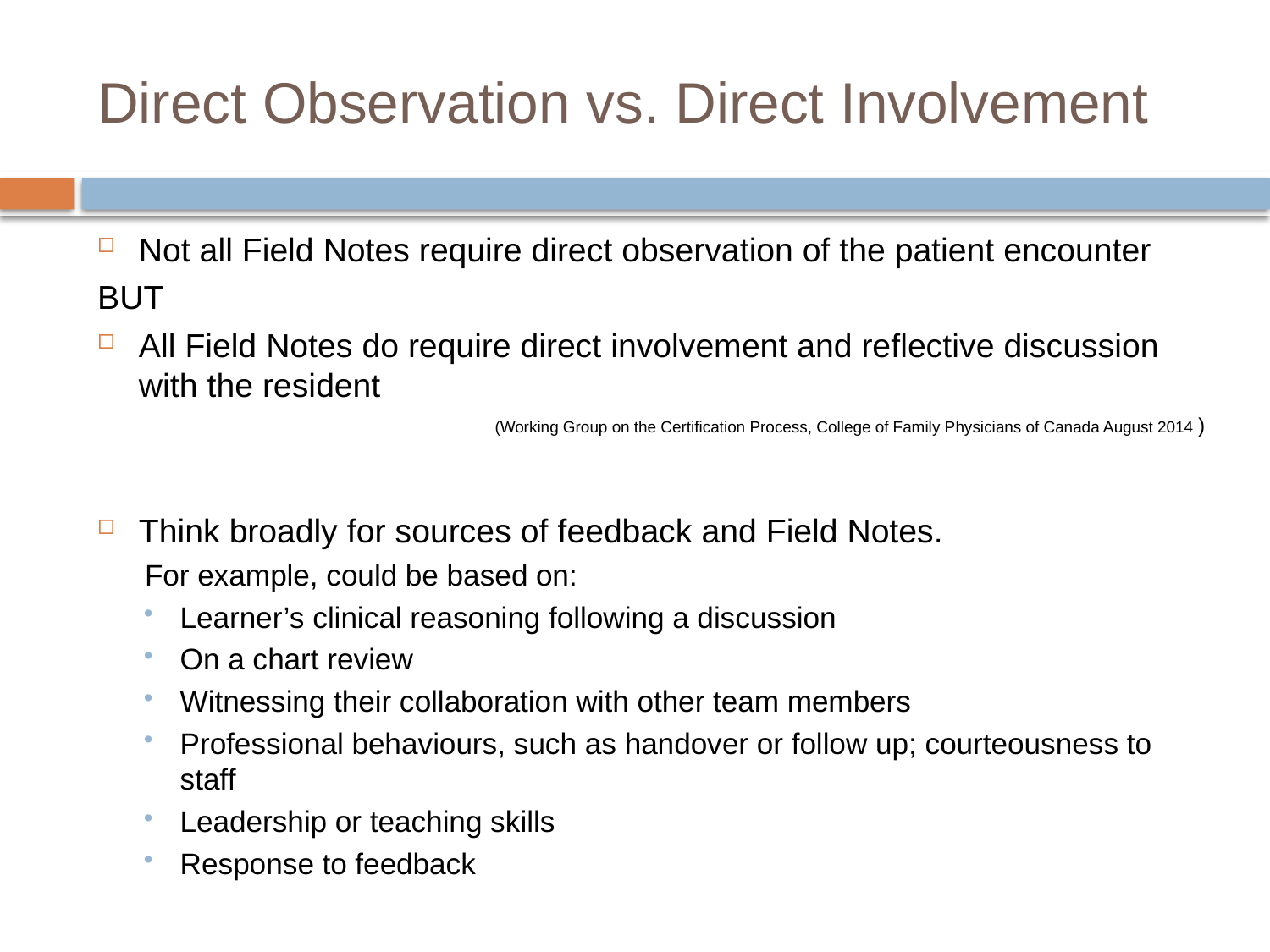

# Direct Observation vs. Direct Involvement
Not all Field Notes require direct observation of the patient encounter
BUT
All Field Notes do require direct involvement and reflective discussion with the resident
(Working Group on the Certification Process, College of Family Physicians of Canada August 2014 )

Think broadly for sources of feedback and Field Notes.
For example, could be based on:
Learner’s clinical reasoning following a discussion
On a chart review
Witnessing their collaboration with other team members
Professional behaviours, such as handover or follow up; courteousness to staff
Leadership or teaching skills
Response to feedback